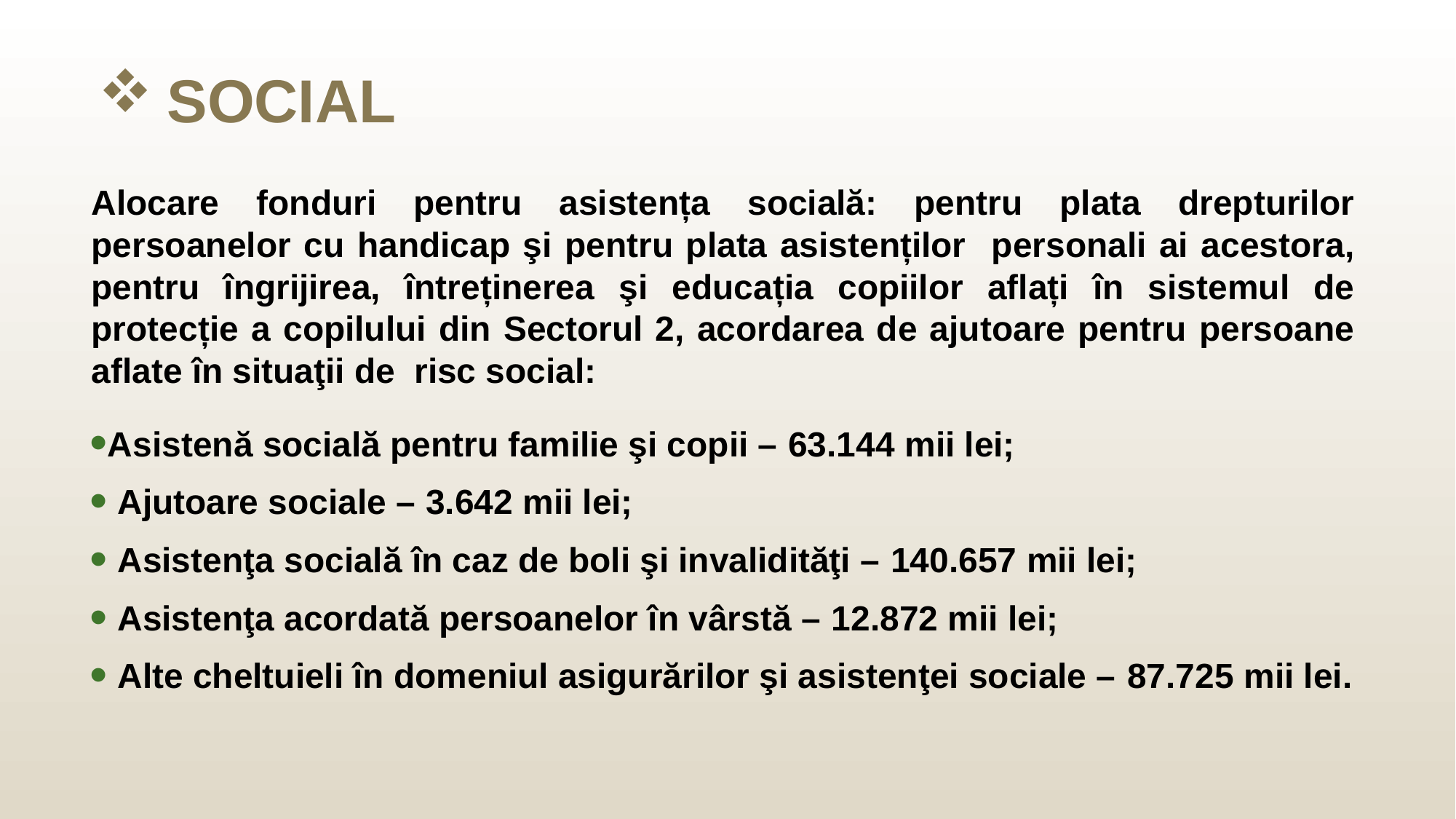

Social
Alocare fonduri pentru asistența socială: pentru plata drepturilor persoanelor cu handicap şi pentru plata asistenților  personali ai acestora, pentru îngrijirea, întreținerea şi educația copiilor aflați în sistemul de protecție a copilului din Sectorul 2, acordarea de ajutoare pentru persoane aflate în situaţii de  risc social:

Asistenă socială pentru familie şi copii – 63.144 mii lei;
 Ajutoare sociale – 3.642 mii lei;
 Asistenţa socială în caz de boli şi invalidităţi – 140.657 mii lei;
 Asistenţa acordată persoanelor în vârstă – 12.872 mii lei;
 Alte cheltuieli în domeniul asigurărilor şi asistenţei sociale – 87.725 mii lei.